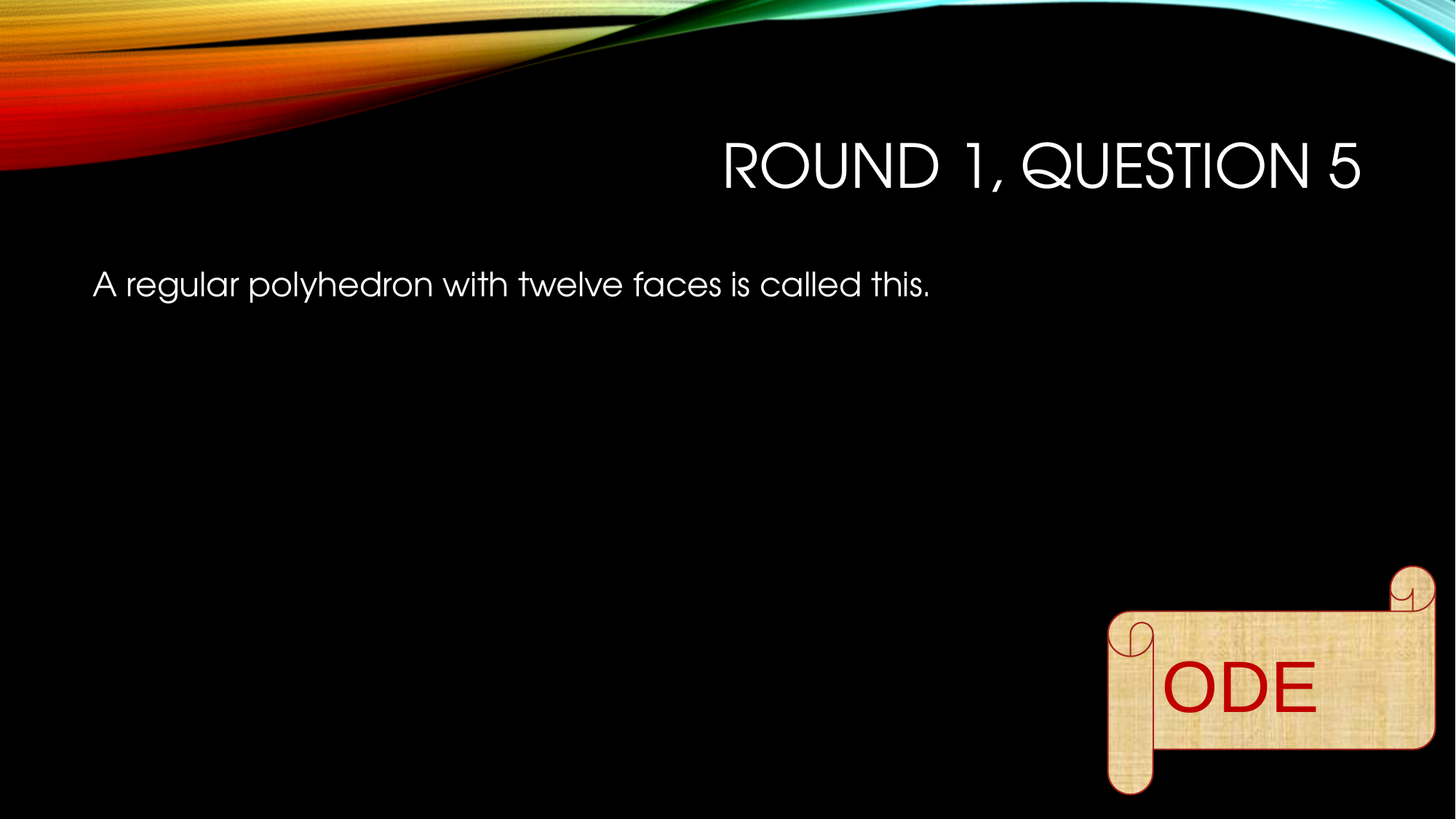

# Round 1, Question 5
A regular polyhedron with twelve faces is called this.

ODE